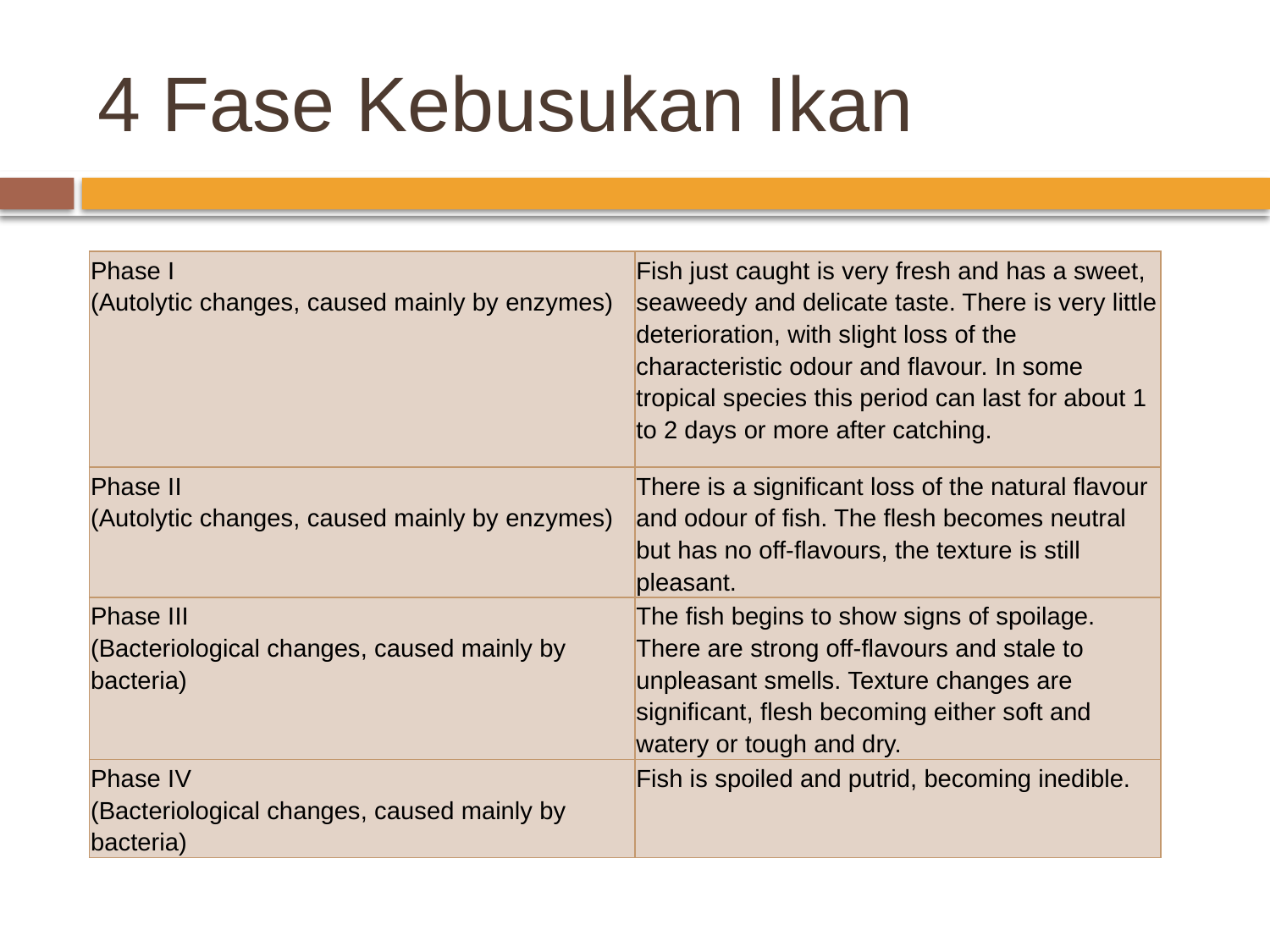

# 4 Fase Kebusukan Ikan
| Phase I (Autolytic changes, caused mainly by enzymes) | Fish just caught is very fresh and has a sweet, seaweedy and delicate taste. There is very little deterioration, with slight loss of the characteristic odour and flavour. In some tropical species this period can last for about 1 to 2 days or more after catching. |
| --- | --- |
| Phase II (Autolytic changes, caused mainly by enzymes) | There is a significant loss of the natural flavour and odour of fish. The flesh becomes neutral but has no off-flavours, the texture is still pleasant. |
| Phase III (Bacteriological changes, caused mainly by bacteria) | The fish begins to show signs of spoilage. There are strong off-flavours and stale to unpleasant smells. Texture changes are significant, flesh becoming either soft and watery or tough and dry. |
| Phase IV (Bacteriological changes, caused mainly by bacteria) | Fish is spoiled and putrid, becoming inedible. |